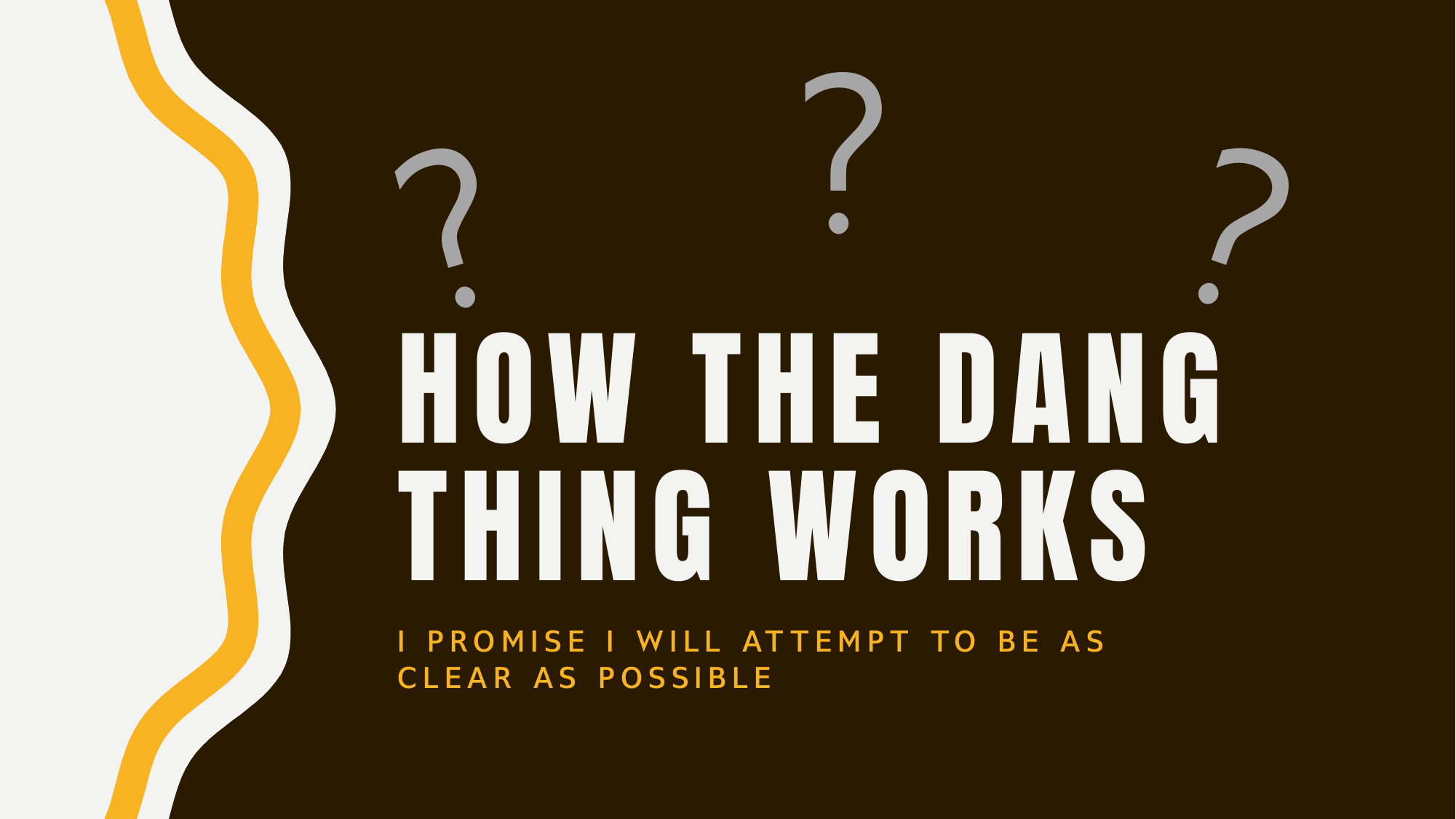

?
?
?
# How the dang thing works
I promise I will attempt to be as clear as possible